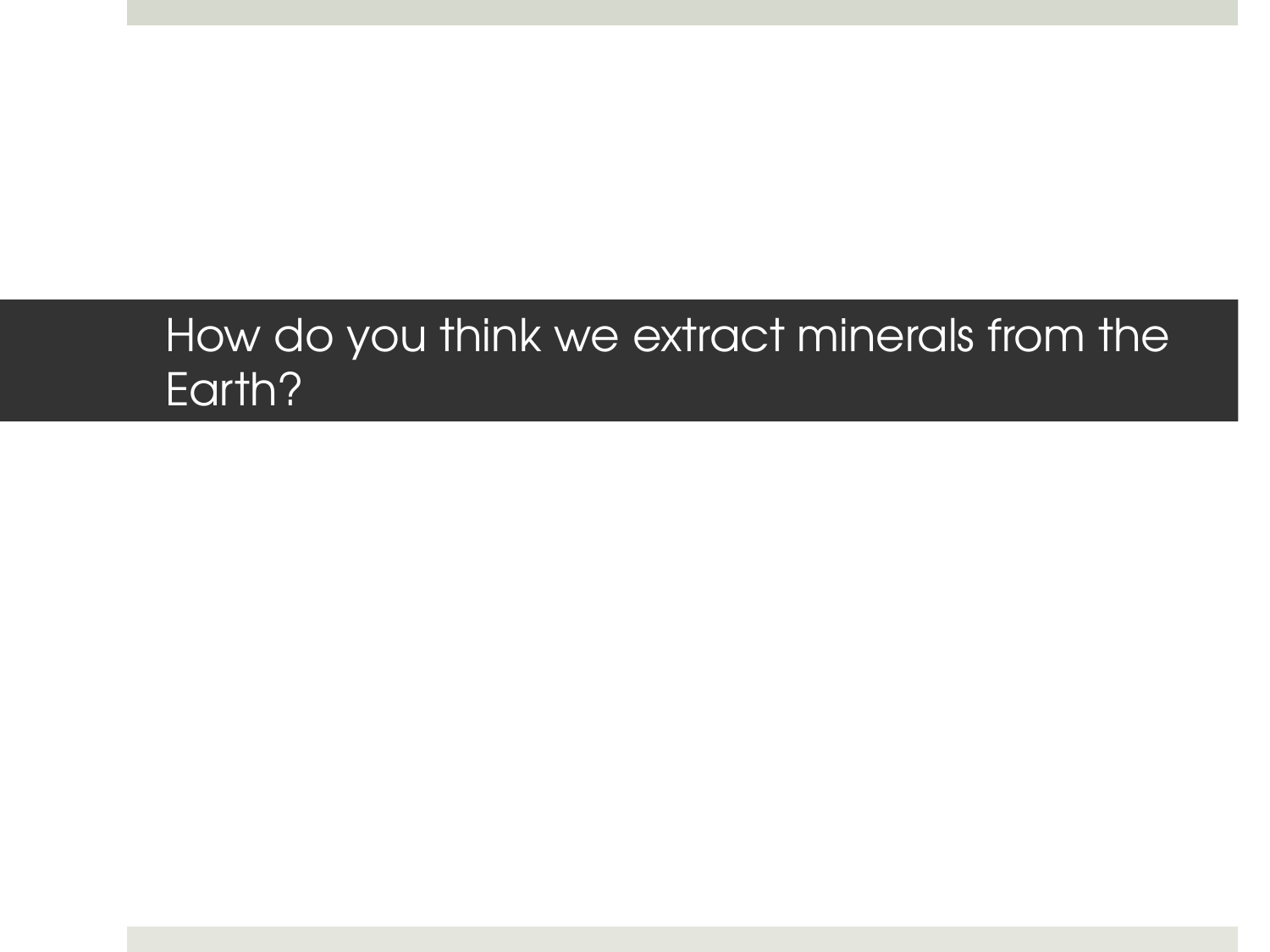

# How do you think we extract minerals from the Earth?